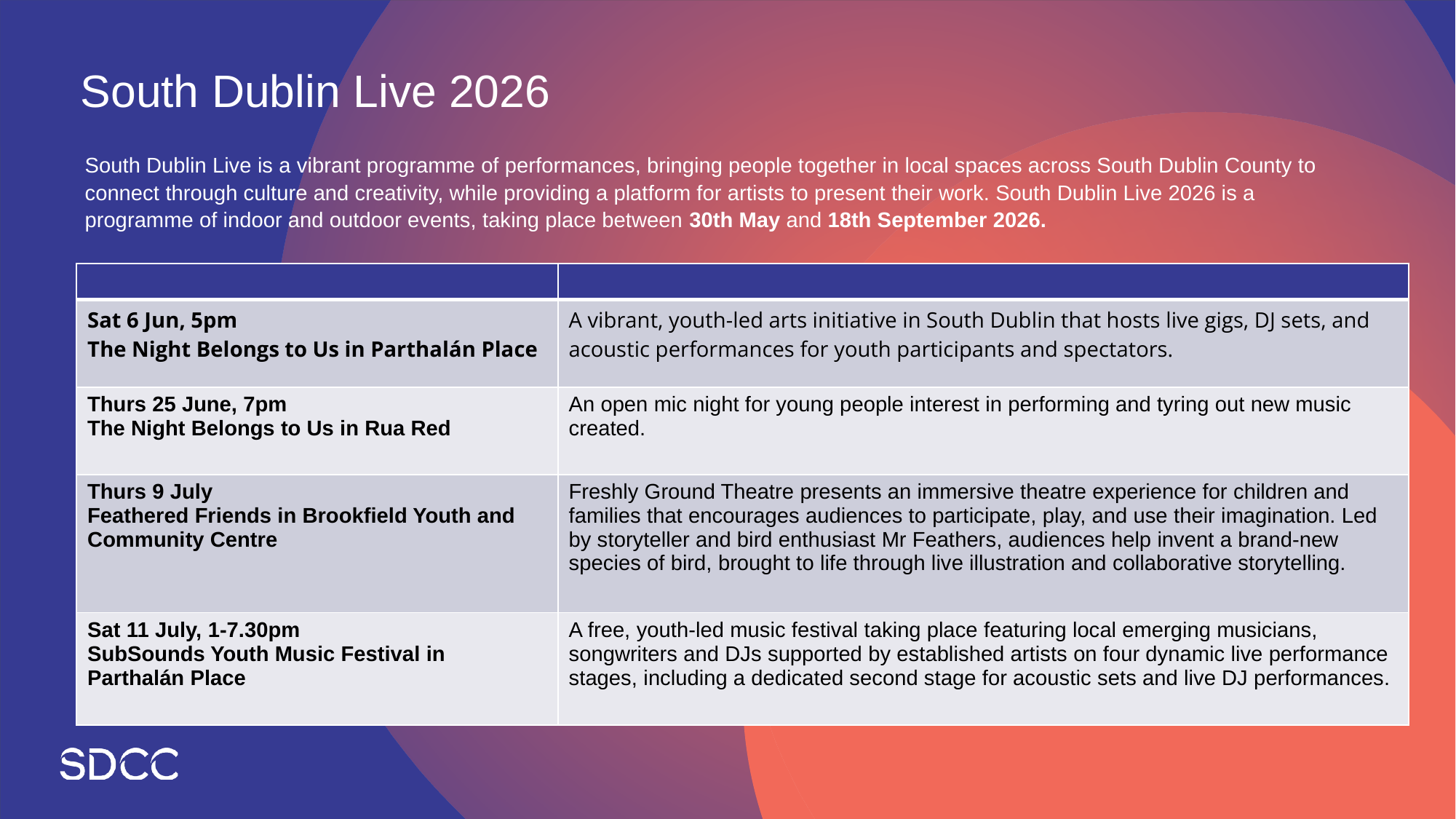

South Dublin Live 2026
South Dublin Live is a vibrant programme of performances, bringing people together in local spaces across South Dublin County to connect through culture and creativity, while providing a platform for artists to present their work. South Dublin Live 2026 is a programme of indoor and outdoor events, taking place between 30th May and 18th September 2026.

|  |  |
| --- | --- |
| Sat 6 Jun, 5pm The Night Belongs to Us in Parthalán Place | A vibrant, youth-led arts initiative in South Dublin that hosts live gigs, DJ sets, and acoustic performances for youth participants and spectators. |
| Thurs 25 June, 7pm The Night Belongs to Us in Rua Red | An open mic night for young people interest in performing and tyring out new music created. |
| Thurs 9 July Feathered Friends in Brookfield Youth and Community Centre | Freshly Ground Theatre presents an immersive theatre experience for children and families that encourages audiences to participate, play, and use their imagination. Led by storyteller and bird enthusiast Mr Feathers, audiences help invent a brand-new species of bird, brought to life through live illustration and collaborative storytelling. |
| Sat 11 July, 1-7.30pm SubSounds Youth Music Festival in Parthalán Place | A free, youth-led music festival taking place featuring local emerging musicians, songwriters and DJs supported by established artists on four dynamic live performance stages, including a dedicated second stage for acoustic sets and live DJ performances. |